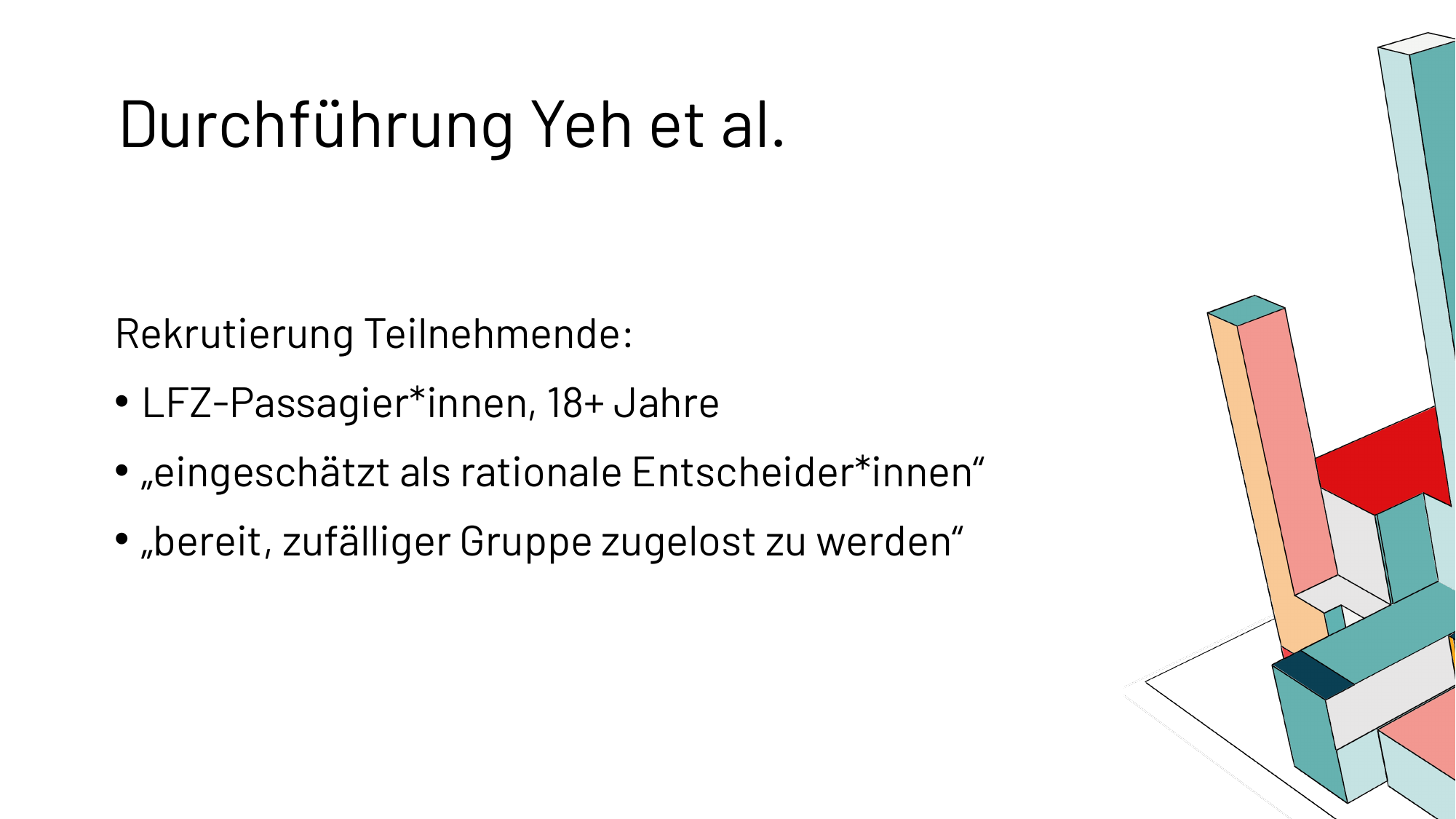

# Durchführung Yeh et al.
Rekrutierung Teilnehmende:
LFZ-Passagier*innen, 18+ Jahre
„eingeschätzt als rationale Entscheider*innen“
„bereit, zufälliger Gruppe zugelost zu werden“